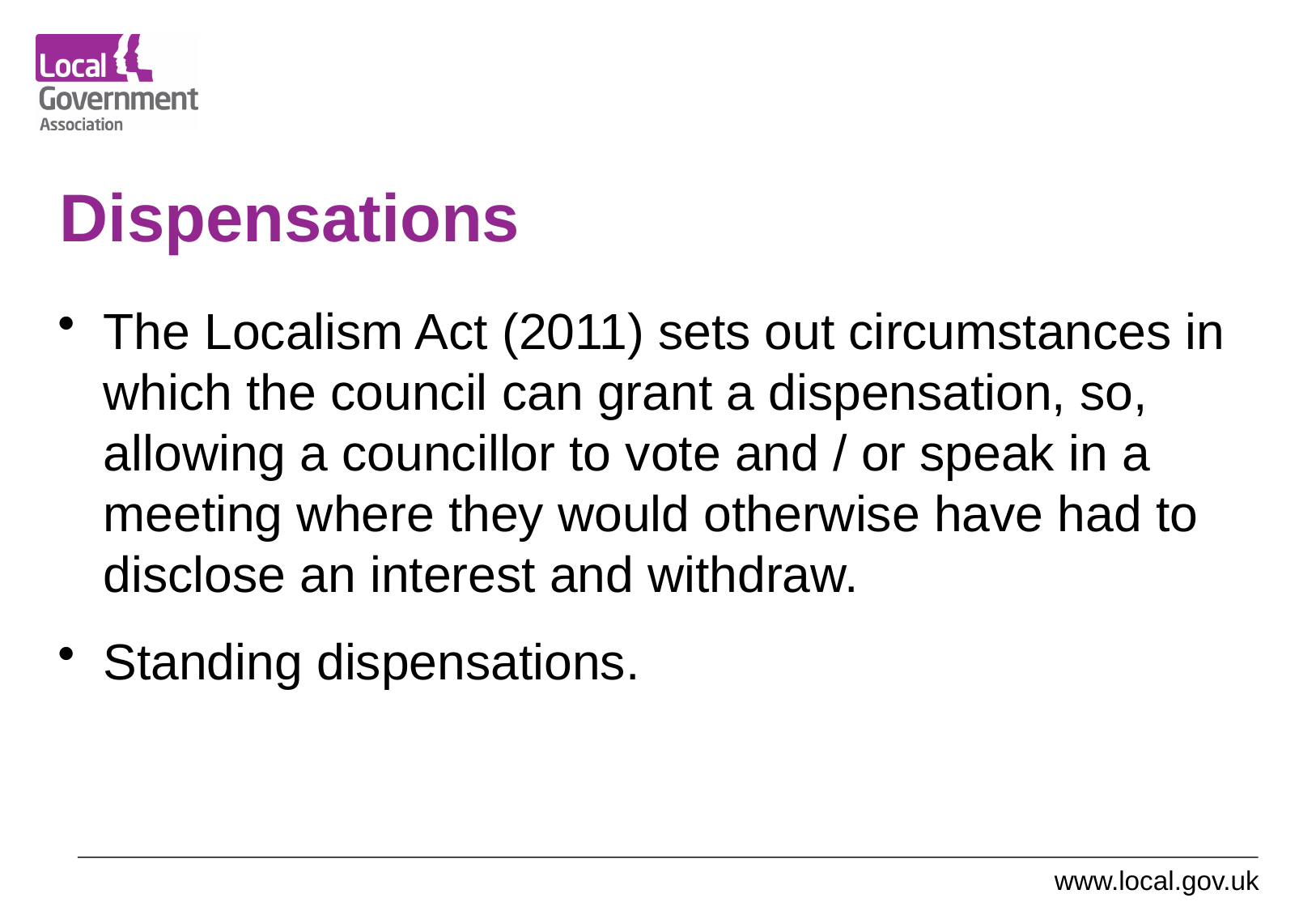

# Dispensations
The Localism Act (2011) sets out circumstances in which the council can grant a dispensation, so, allowing a councillor to vote and / or speak in a meeting where they would otherwise have had to disclose an interest and withdraw.
Standing dispensations.